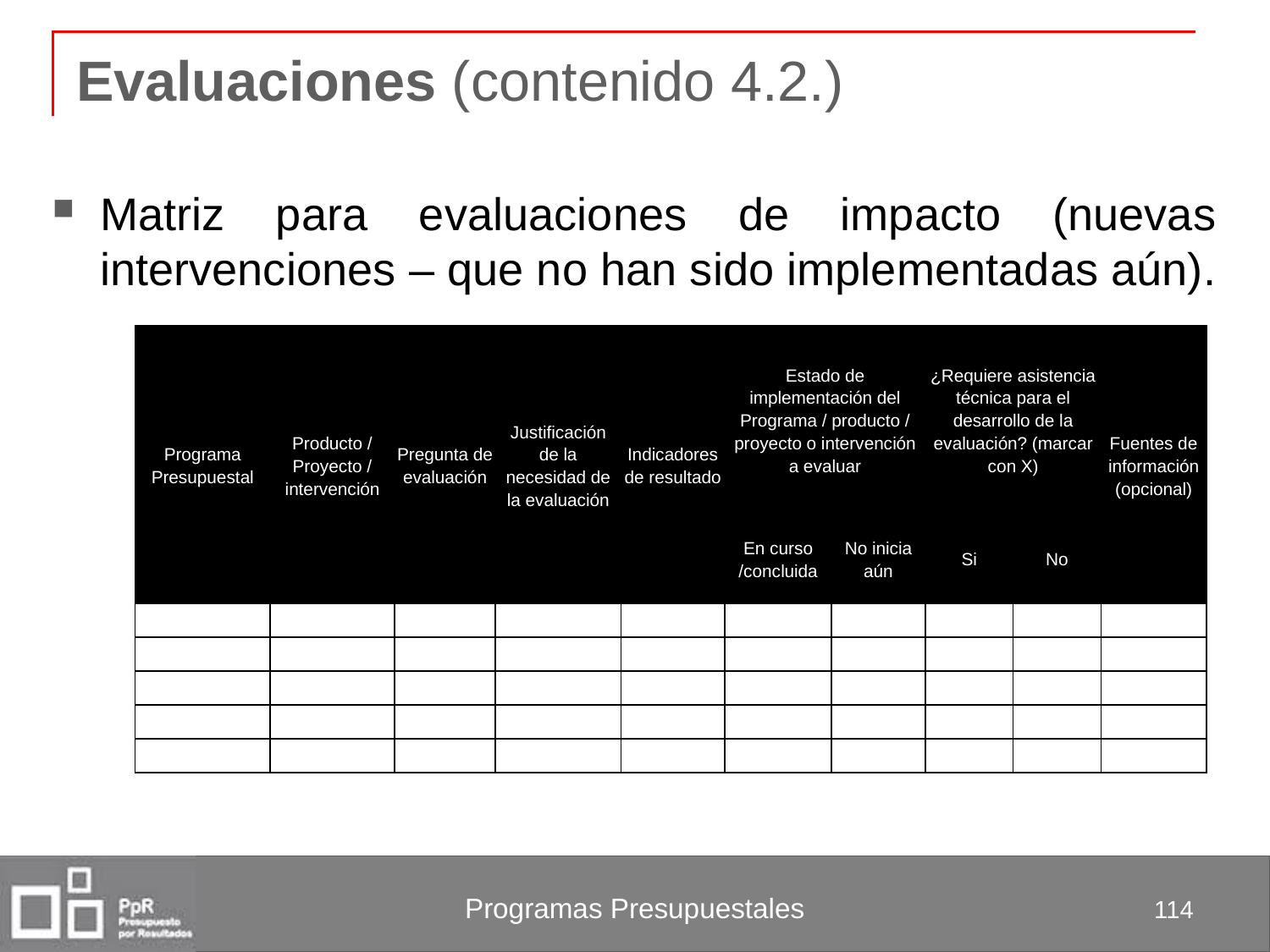

# Evaluaciones (contenido 4.2.)
Matriz para evaluaciones de impacto (nuevas intervenciones – que no han sido implementadas aún).

| Programa Presupuestal | Producto / Proyecto / intervención | Pregunta de evaluación | Justificación de la necesidad de la evaluación | Indicadores de resultado | Estado de implementación del Programa / producto / proyecto o intervención a evaluar |  | ¿Requiere asistencia técnica para el desarrollo de la evaluación? (marcar con X) |  | Fuentes de información (opcional) |
| --- | --- | --- | --- | --- | --- | --- | --- | --- | --- |
|  |  |  |  |  | En curso /concluida | No inicia aún | Si | No |  |
|  |  |  |  |  |  |  |  |  |  |
|  |  |  |  |  |  |  |  |  |  |
|  |  |  |  |  |  |  |  |  |  |
|  |  |  |  |  |  |  |  |  |  |
|  |  |  |  |  |  |  |  |  |  |
114
Programas Presupuestales